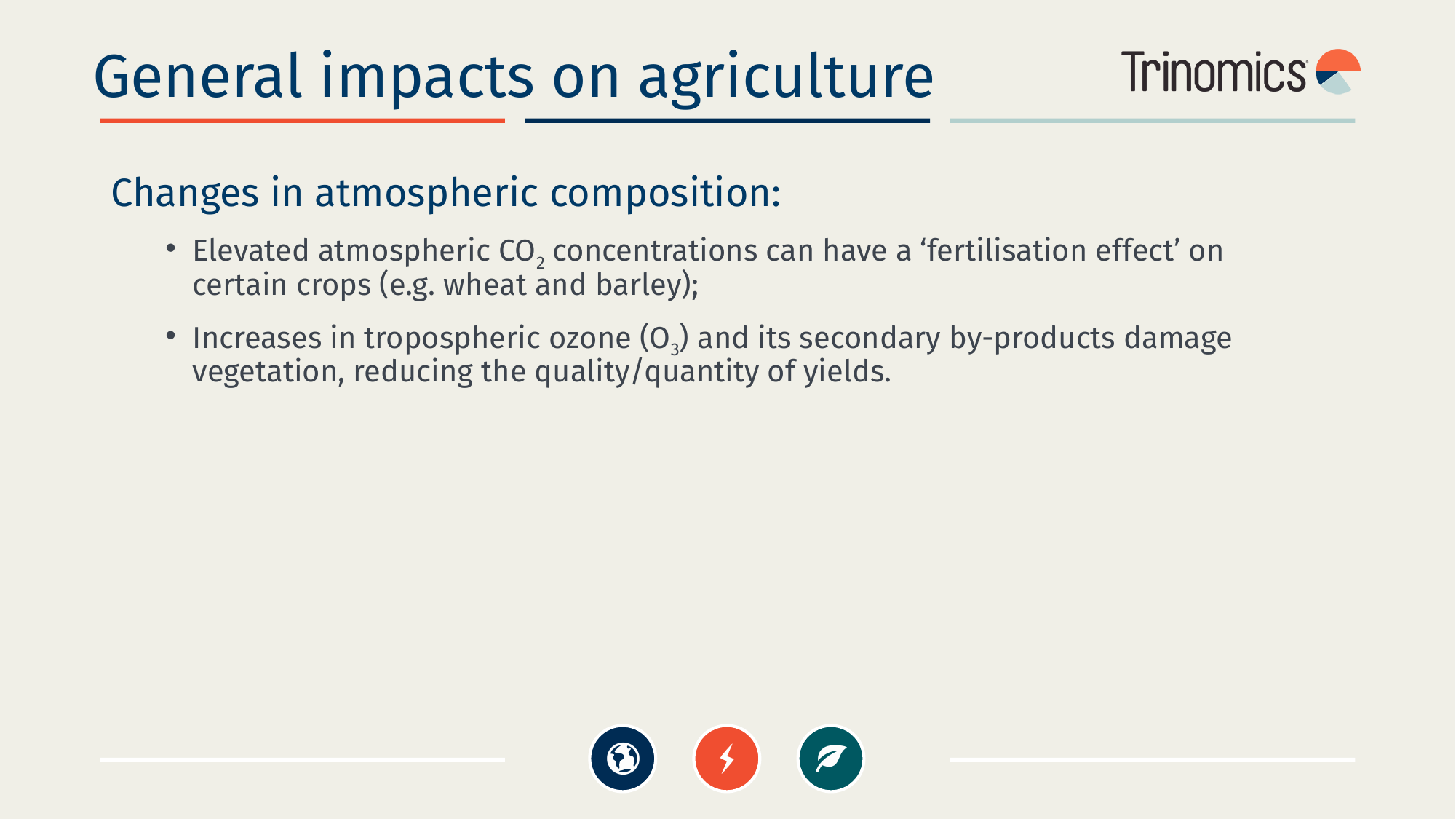

# General impacts on agriculture
Changes in atmospheric composition:
Elevated atmospheric CO2 concentrations can have a ‘fertilisation effect’ on certain crops (e.g. wheat and barley);
Increases in tropospheric ozone (O3) and its secondary by-products damage vegetation, reducing the quality/quantity of yields.